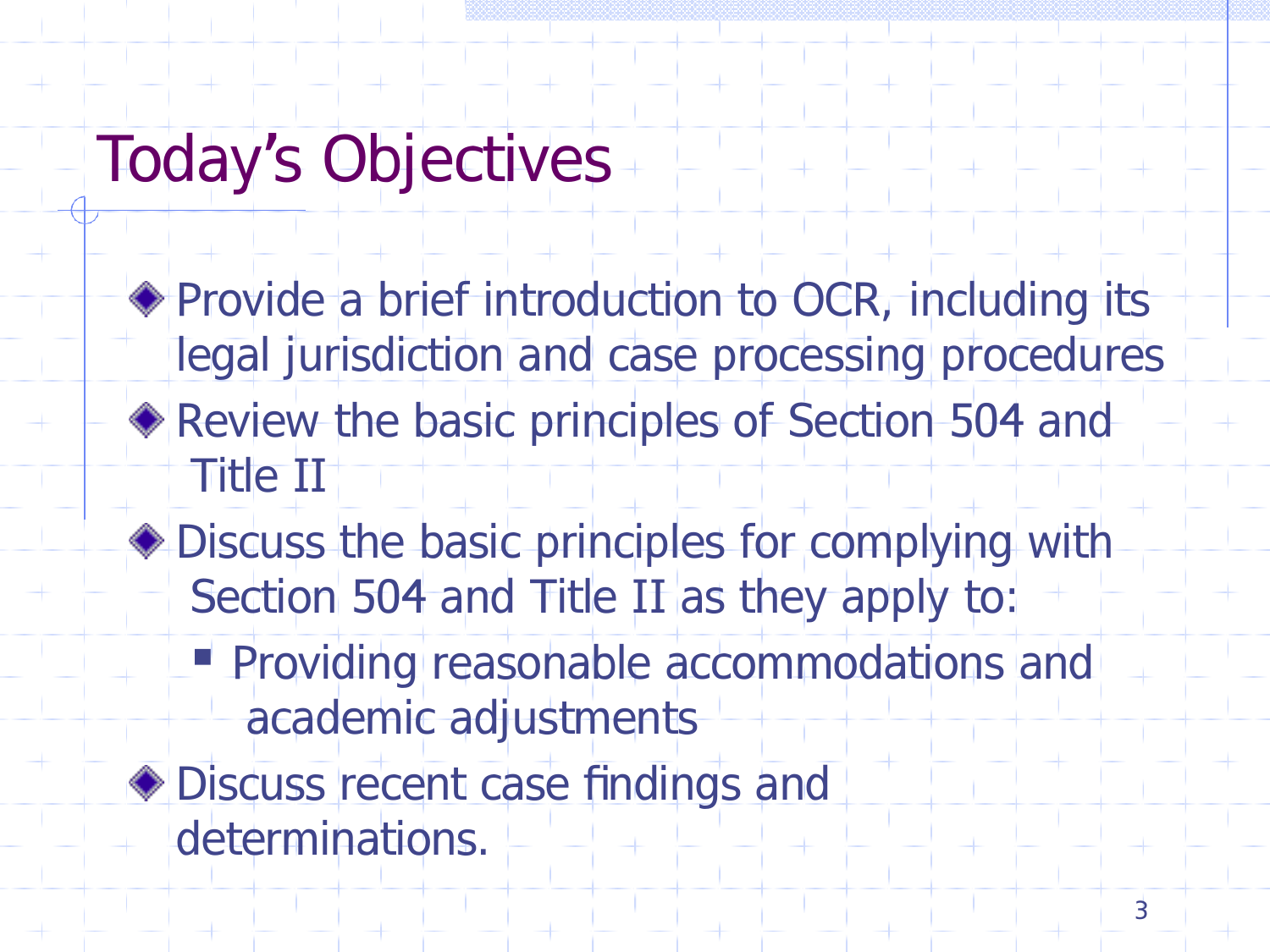

# Today’s Objectives
Provide a brief introduction to OCR, including its  legal jurisdiction and case processing procedures
Review the basic principles of Section 504 and  Title II
Discuss the basic principles for complying with  Section 504 and Title II as they apply to:
Providing reasonable accommodations and  academic adjustments
Discuss recent case findings and determinations.

3